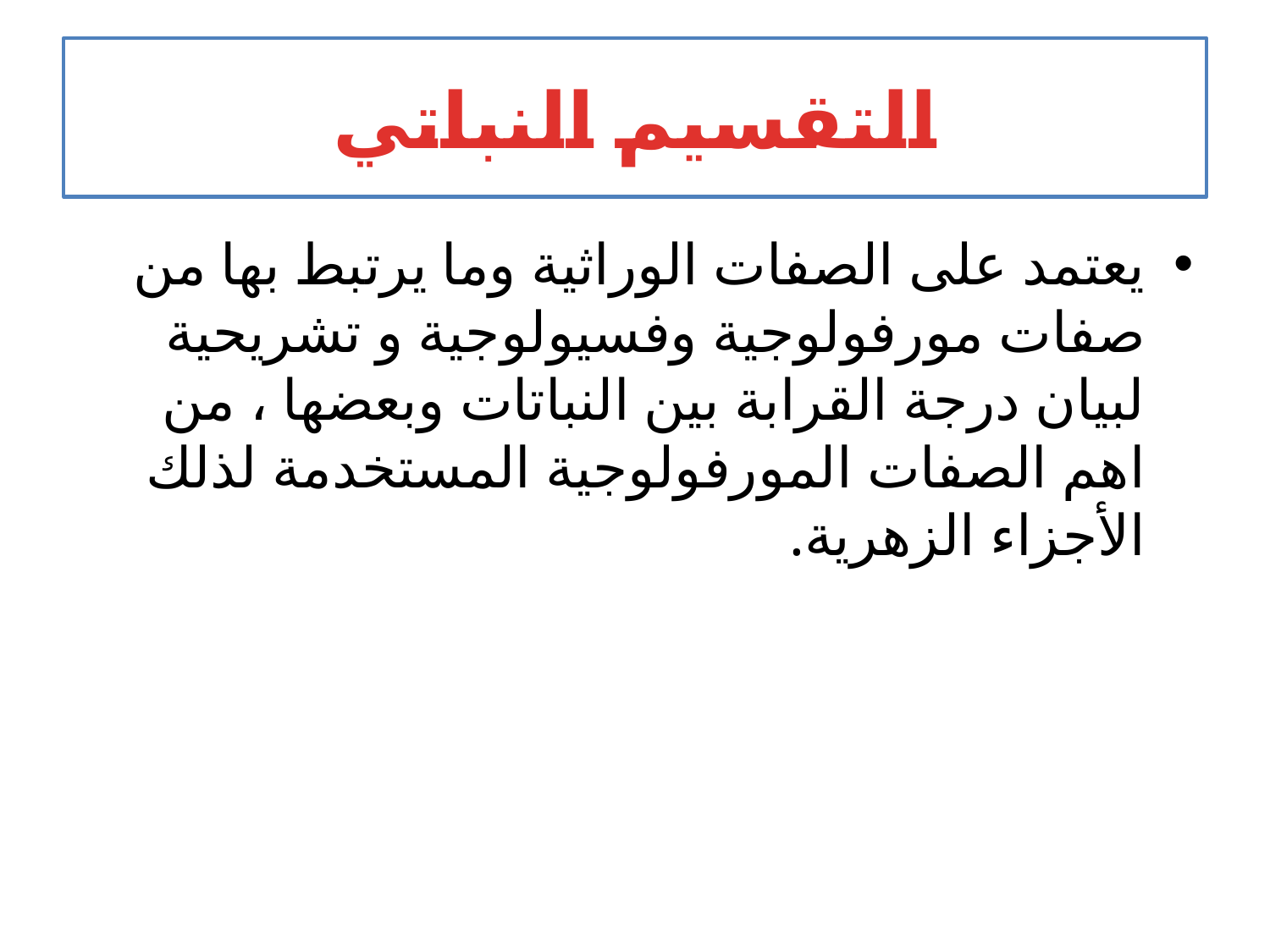

# التقسيم النباتي
يعتمد على الصفات الوراثية وما يرتبط بها من صفات مورفولوجية وفسيولوجية و تشريحية لبيان درجة القرابة بين النباتات وبعضها ، من اهم الصفات المورفولوجية المستخدمة لذلك الأجزاء الزهرية.